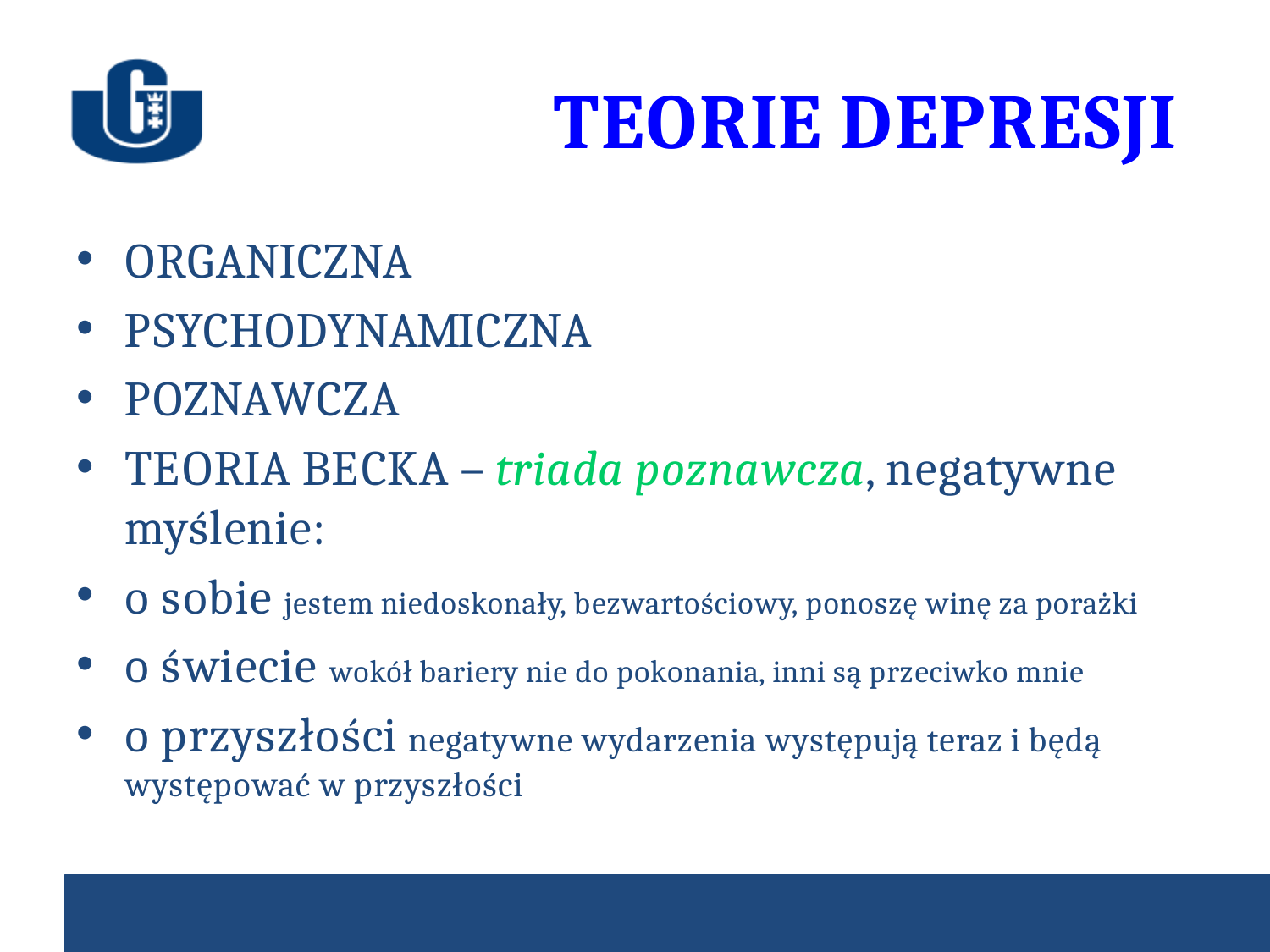

# TEORIE DEPRESJI
ORGANICZNA
PSYCHODYNAMICZNA
POZNAWCZA
TEORIA BECKA – triada poznawcza, negatywne myślenie:
o sobie jestem niedoskonały, bezwartościowy, ponoszę winę za porażki
o świecie wokół bariery nie do pokonania, inni są przeciwko mnie
o przyszłości negatywne wydarzenia występują teraz i będą występować w przyszłości